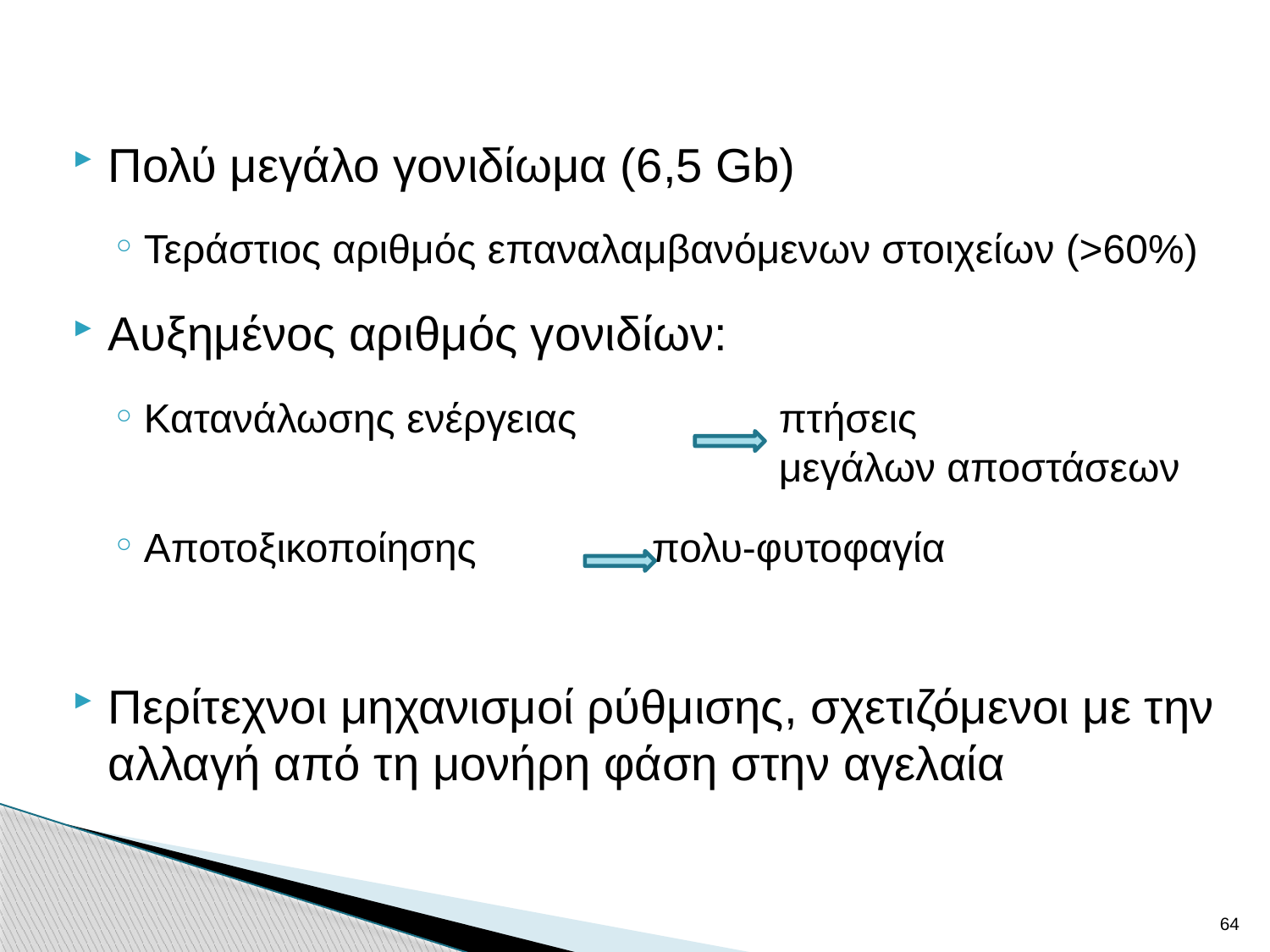

Πολύ μεγάλο γονιδίωμα (6,5 Gb)
Τεράστιος αριθμός επαναλαμβανόμενων στοιχείων (>60%)
Αυξημένος αριθμός γονιδίων:
Κατανάλωσης ενέργειας		πτήσεις 							μεγάλων αποστάσεων
Αποτοξικοποίησης		πολυ-φυτοφαγία

Περίτεχνοι μηχανισμοί ρύθμισης, σχετιζόμενοι με την αλλαγή από τη μονήρη φάση στην αγελαία

64